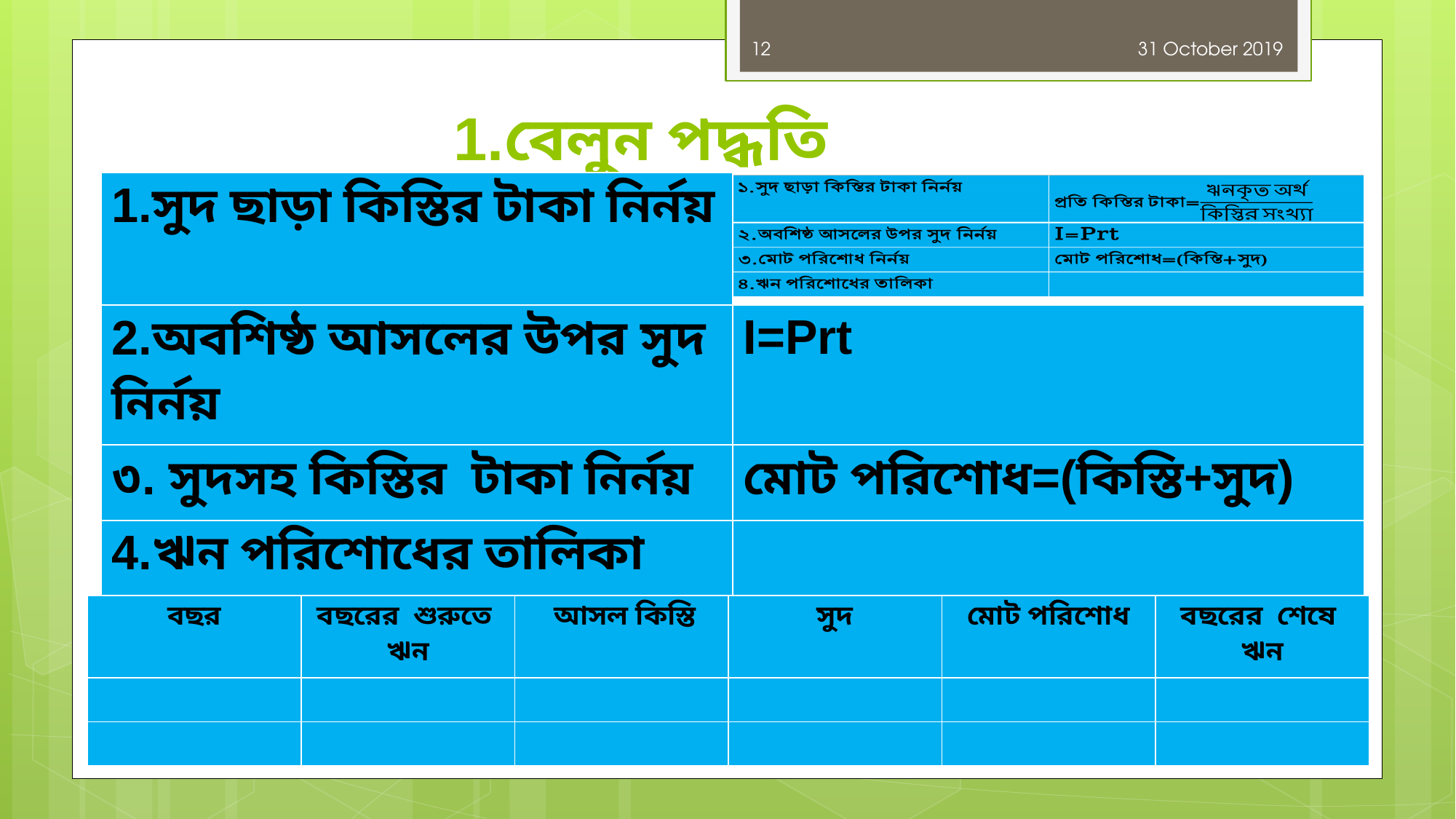

12
31 October 2019
# 1.বেলুন পদ্ধতি
| 1.সুদ ছাড়া কিস্তির টাকা নির্নয় |  |
| --- | --- |
| 2.অবশিষ্ঠ আসলের উপর সুদ নির্নয় | I=Prt |
| ৩. সুদসহ কিস্তির টাকা নির্নয় | মোট পরিশোধ=(কিস্তি+সুদ) |
| 4.ঋন পরিশোধের তালিকা |  |
| বছর | বছরের শুরুতে ঋন | আসল কিস্তি | সুদ | মোট পরিশোধ | বছরের শেষে ঋন |
| --- | --- | --- | --- | --- | --- |
|  |  |  |  |  |  |
|  |  |  |  |  |  |
MD.RASHEDUL ISLAM,LECTURER(34TH BCS)